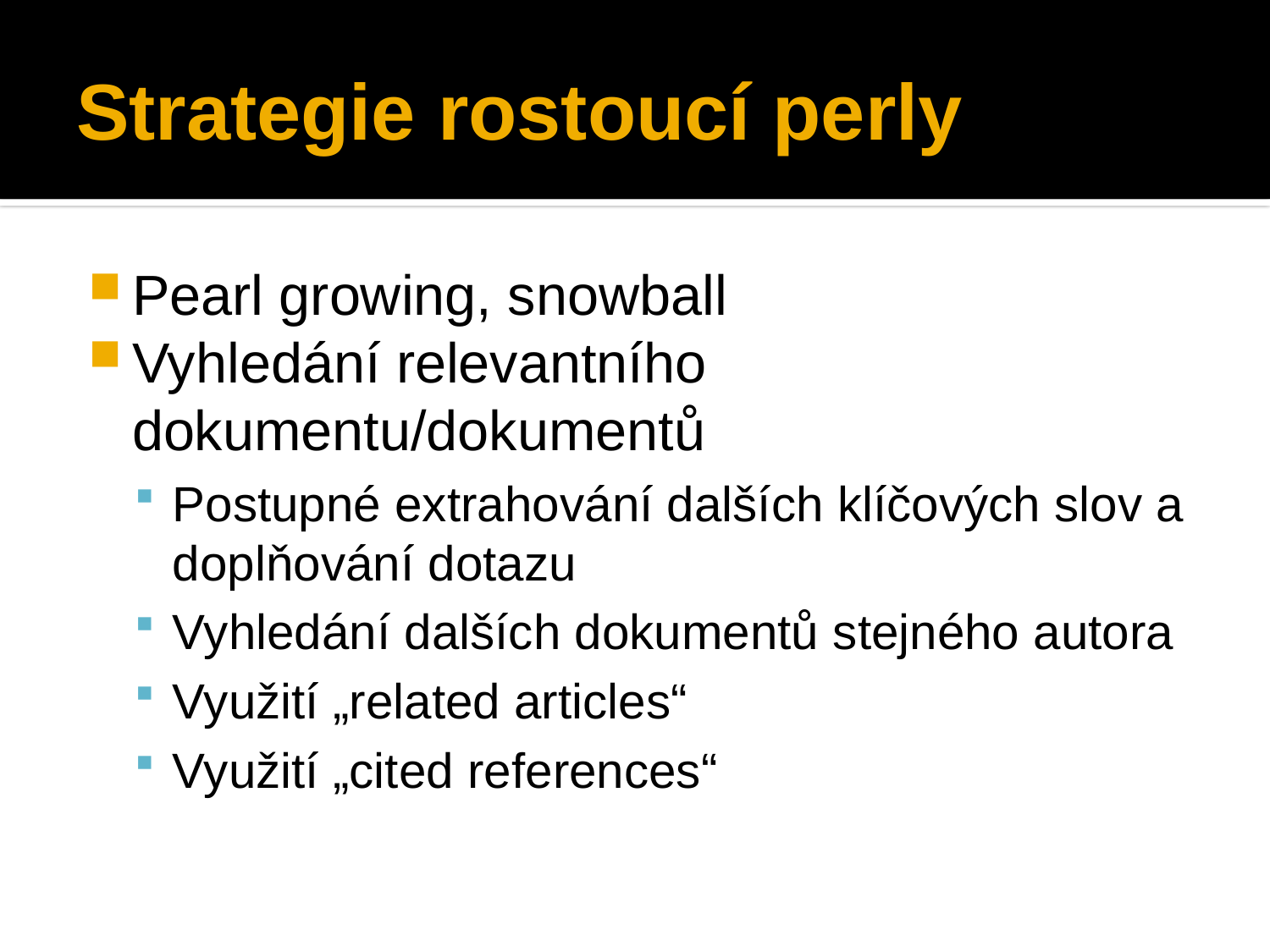

# Strategie rostoucí perly
Pearl growing, snowball
Vyhledání relevantního dokumentu/dokumentů
Postupné extrahování dalších klíčových slov a doplňování dotazu
Vyhledání dalších dokumentů stejného autora
Využití „related articles“
Využití „cited references“